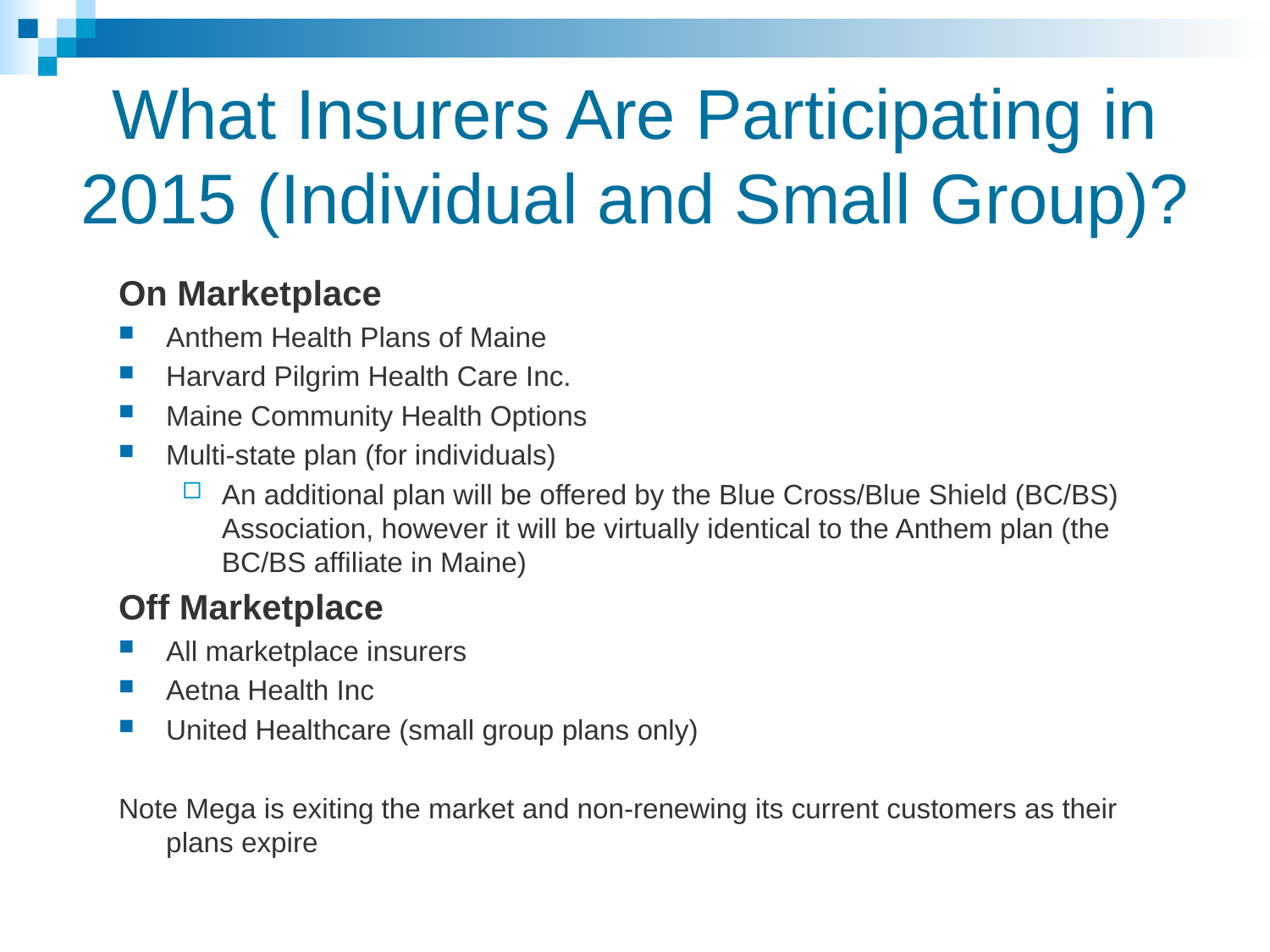

# What Insurers Are Participating in 2015 (Individual and Small Group)?
On Marketplace
Anthem Health Plans of Maine
Harvard Pilgrim Health Care Inc.
Maine Community Health Options
Multi-state plan (for individuals)
An additional plan will be offered by the Blue Cross/Blue Shield (BC/BS) Association, however it will be virtually identical to the Anthem plan (the BC/BS affiliate in Maine)
Off Marketplace
All marketplace insurers
Aetna Health Inc
United Healthcare (small group plans only)

Note Mega is exiting the market and non-renewing its current customers as their plans expire